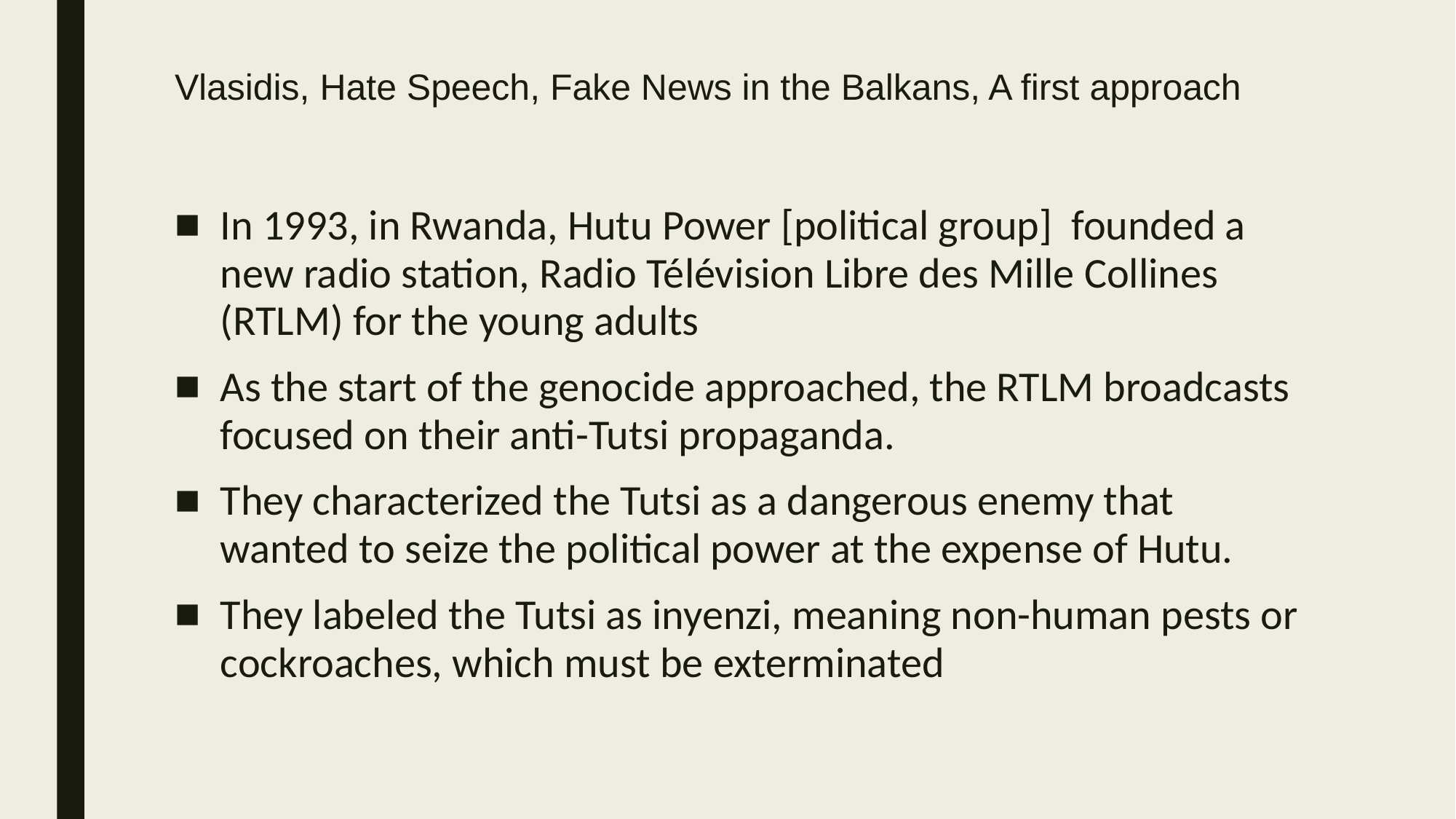

# Vlasidis, Hate Speech, Fake News in the Balkans, A first approach
In 1993, in Rwanda, Hutu Power [political group]  founded a new radio station, Radio Télévision Libre des Mille Collines (RTLM) for the young adults
As the start of the genocide approached, the RTLM broadcasts focused on their anti-Tutsi propaganda.
They characterized the Tutsi as a dangerous enemy that wanted to seize the political power at the expense of Hutu.
They labeled the Tutsi as inyenzi, meaning non-human pests or cockroaches, which must be exterminated